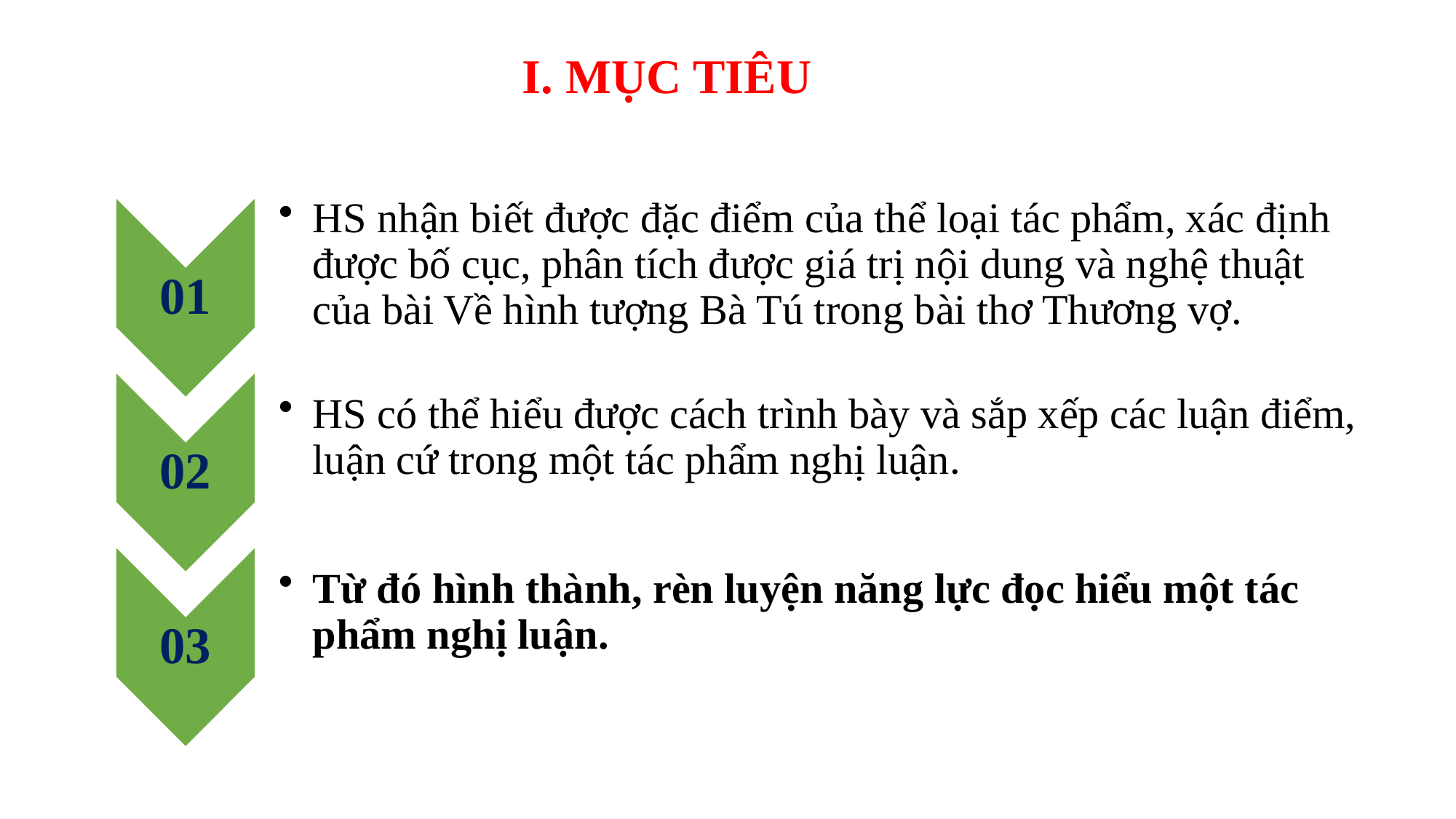

I. MỤC TIÊU
01
HS nhận biết được đặc điểm của thể loại tác phẩm, xác định được bố cục, phân tích được giá trị nội dung và nghệ thuật của bài Về hình tượng Bà Tú trong bài thơ Thương vợ.
02
HS có thể hiểu được cách trình bày và sắp xếp các luận điểm, luận cứ trong một tác phẩm nghị luận.
03
Từ đó hình thành, rèn luyện năng lực đọc hiểu một tác phẩm nghị luận.